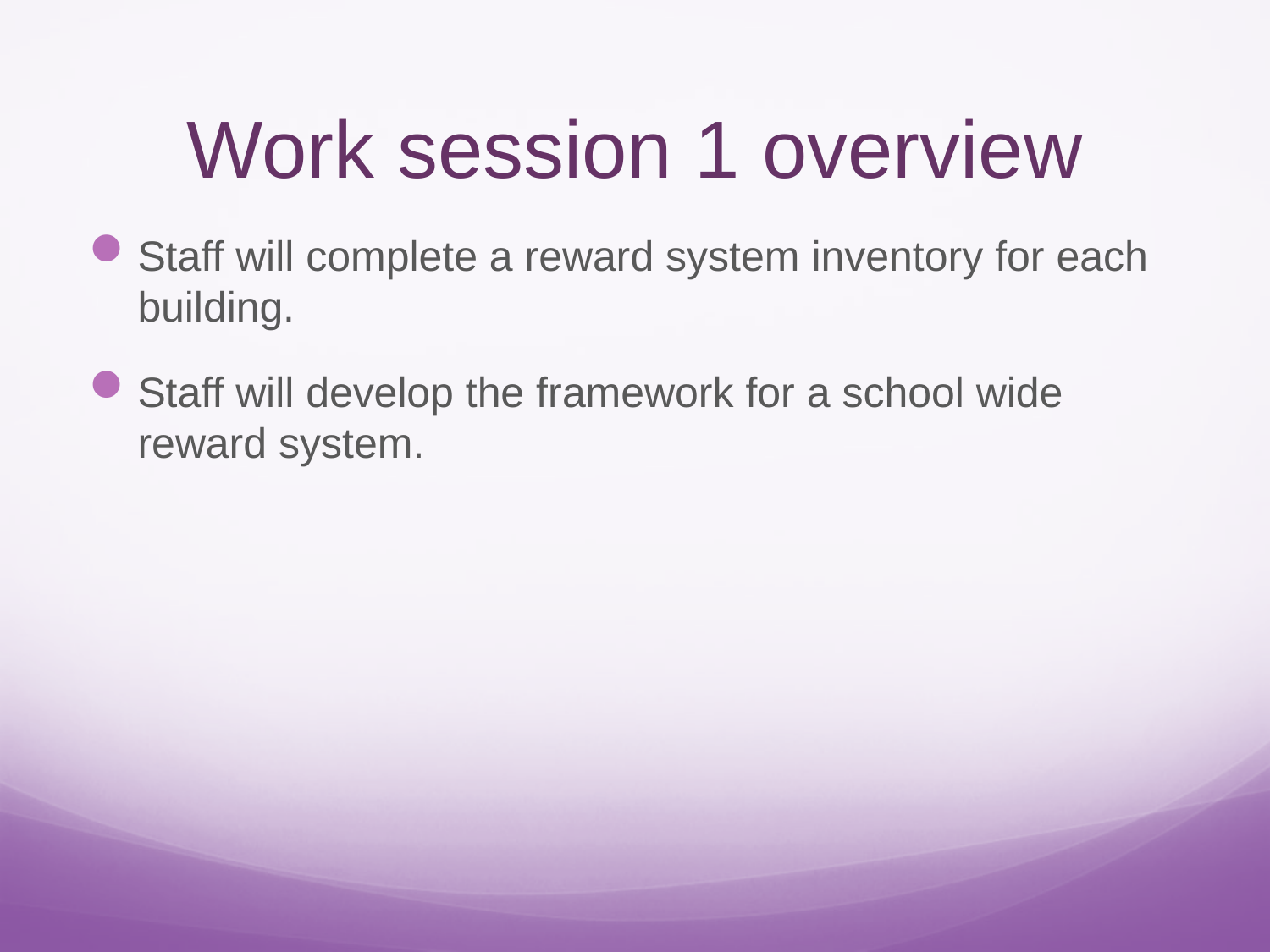

# Work session 1 overview
Staff will complete a reward system inventory for each building.
Staff will develop the framework for a school wide reward system.